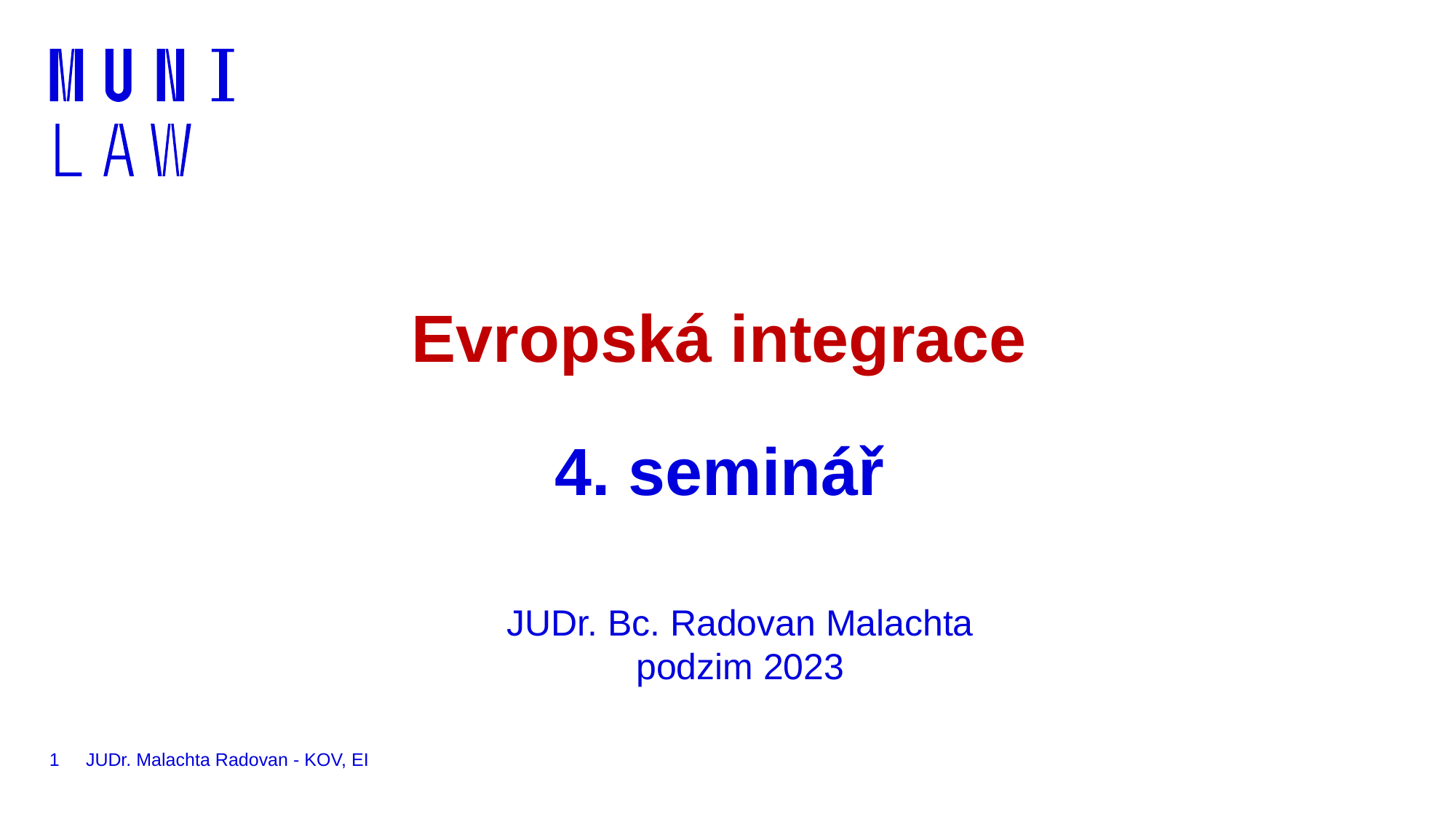

# Evropská integrace 4. seminář
JUDr. Bc. Radovan Malachta
podzim 2023
1
JUDr. Malachta Radovan - KOV, EI